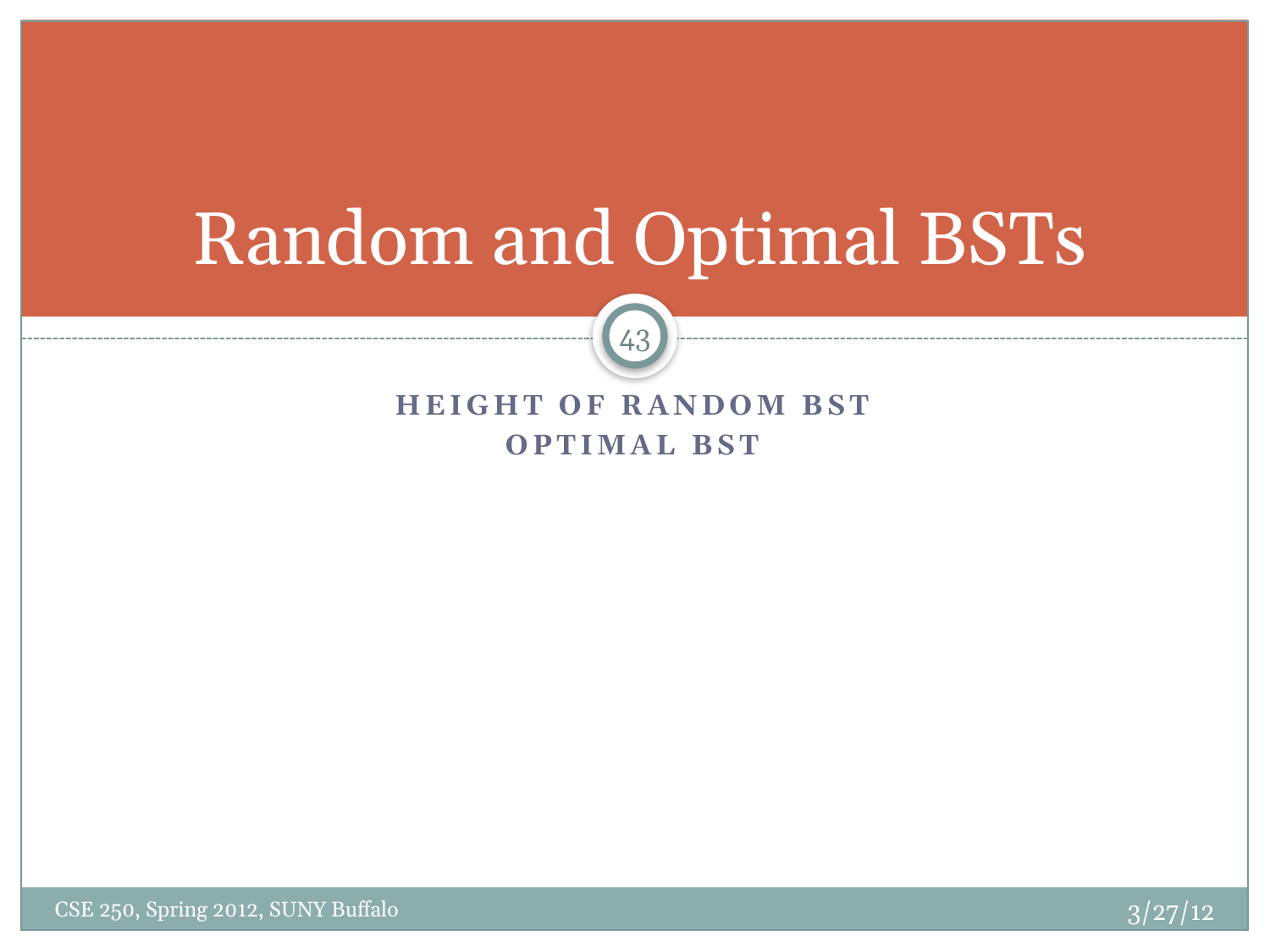

# Random and Optimal BSTs
43
Height of random BST
Optimal bst
3/27/12
CSE 250, Spring 2012, SUNY Buffalo